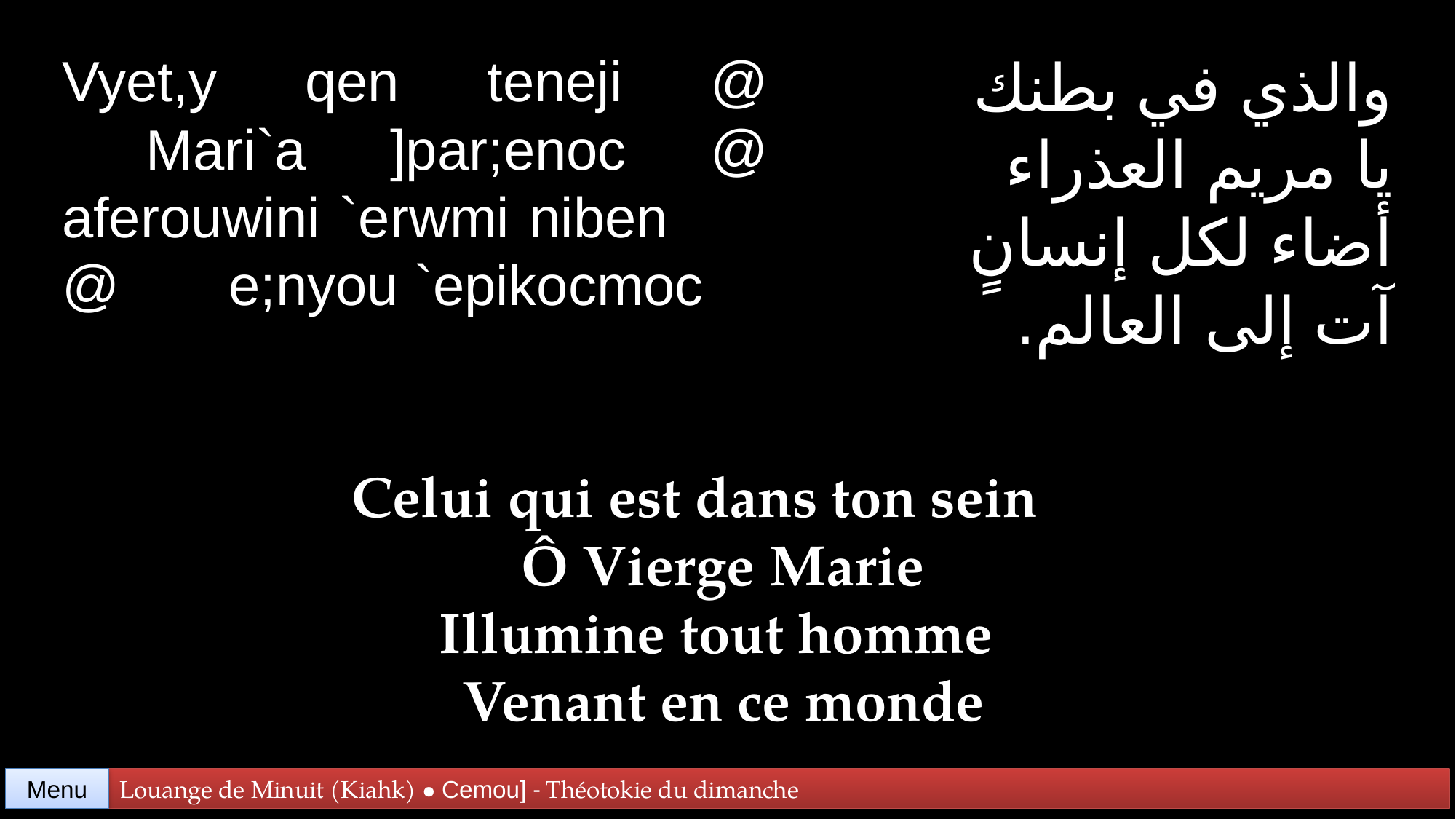

Vyet,y qen teneji @
 Mari`a ]par;enoc @ aferouwini `erwmi niben      @       e;nyou `epikocmoc
والذي في بطنك
يا مريم العذراء
أضاء لكل إنسانٍ
آت إلى العالم.
Celui qui est dans ton sein
Ô Vierge Marie
Illumine tout homme
Venant en ce monde
Menu
Louange de Minuit (Kiahk) • Cemou] - Théotokie du dimanche